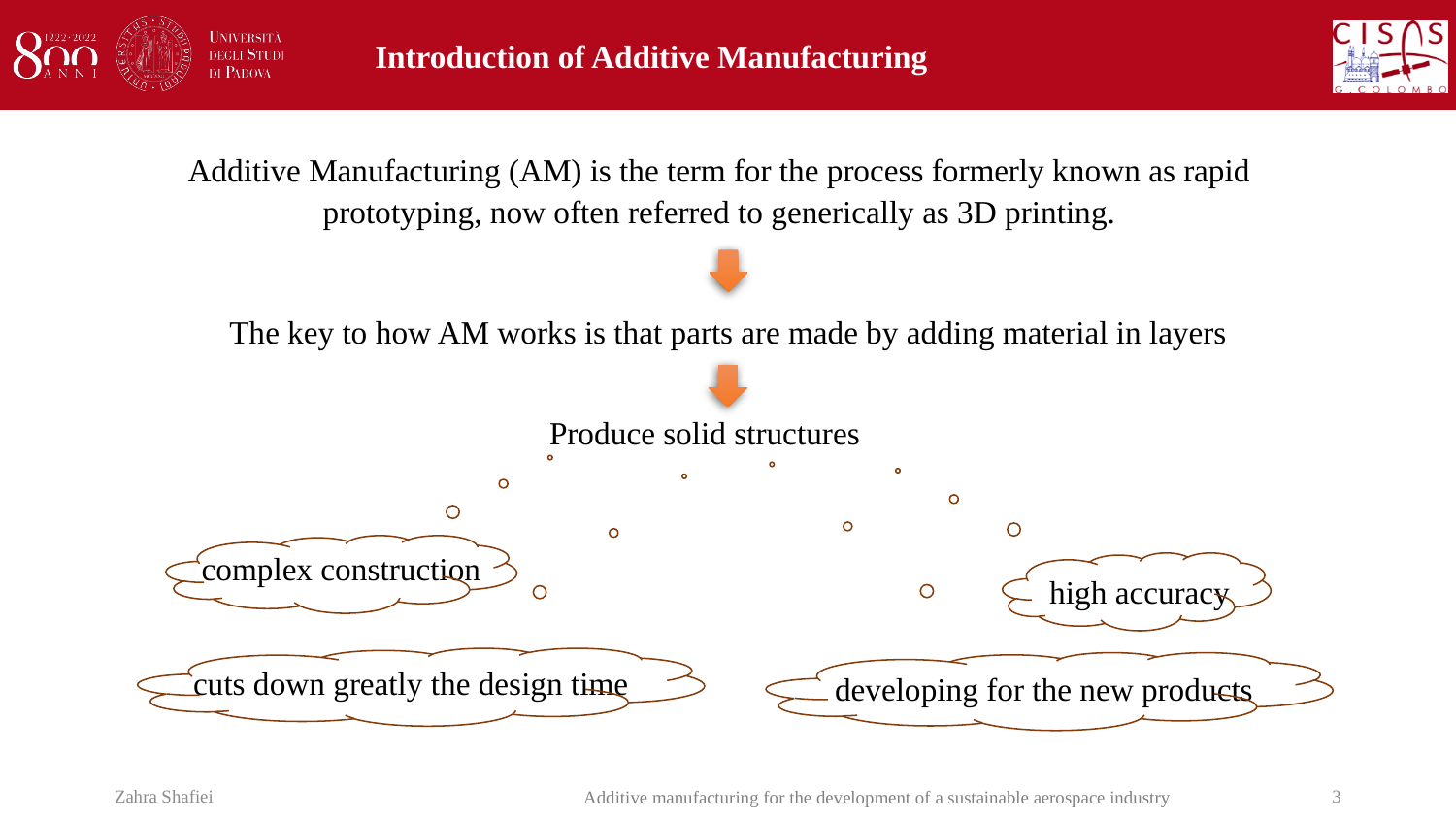

# Introduction of Additive Manufacturing
Additive Manufacturing (AM) is the term for the process formerly known as rapid prototyping, now often referred to generically as 3D printing.

The key to how AM works is that parts are made by adding material in layers

Produce solid structures

complex construction

high accuracy

cuts down greatly the design time
developing for the new products
Zahra Shafiei
3
Additive manufacturing for the development of a sustainable aerospace industry